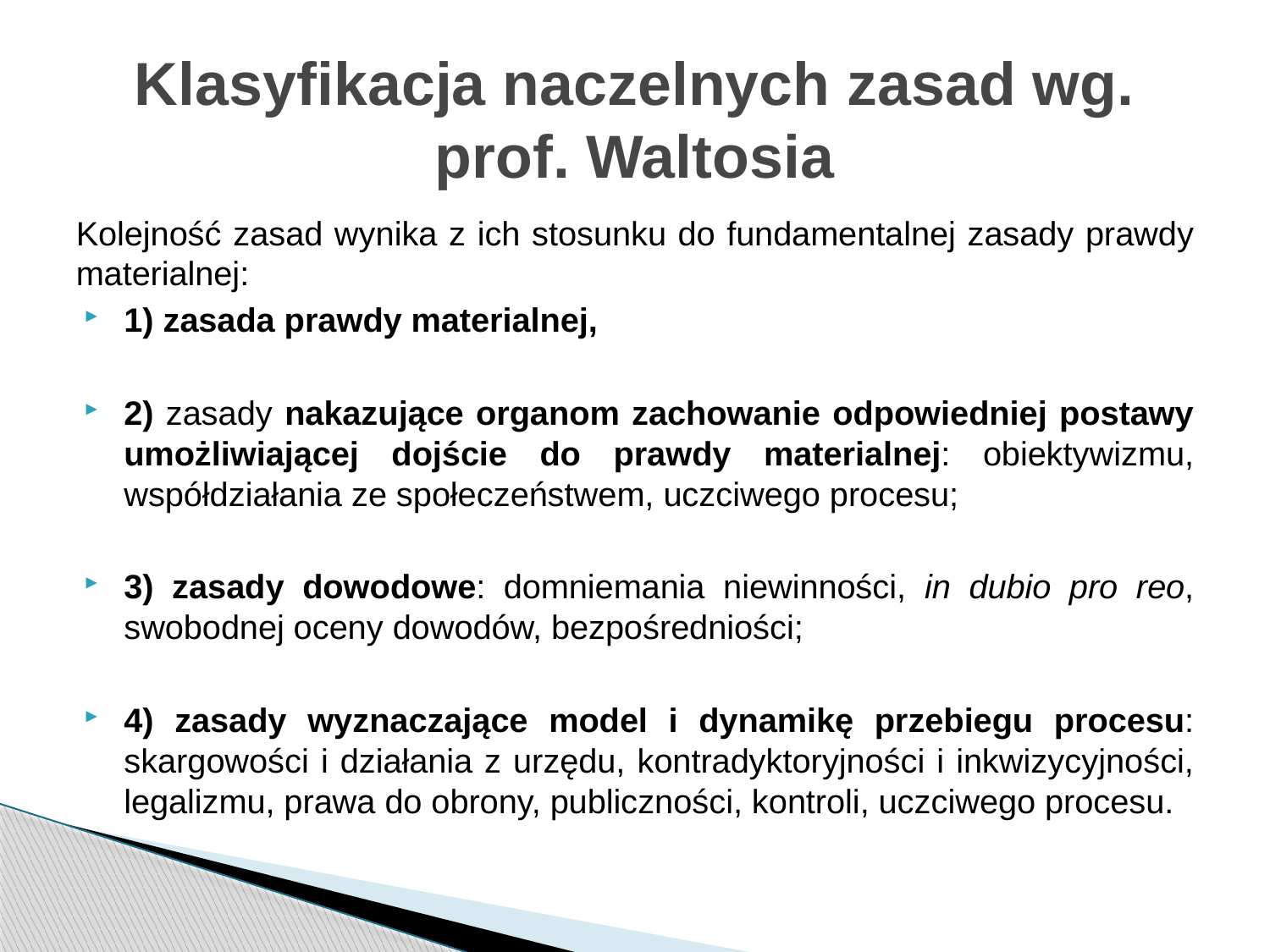

# Klasyfikacja naczelnych zasad wg. prof. Waltosia
Kolejność zasad wynika z ich stosunku do fundamentalnej zasady prawdy materialnej:
1) zasada prawdy materialnej,

2) zasady nakazujące organom zachowanie odpowiedniej postawy umożliwiającej dojście do prawdy materialnej: obiektywizmu, współdziałania ze społeczeństwem, uczciwego procesu;

3) zasady dowodowe: domniemania niewinności, in dubio pro reo, swobodnej oceny dowodów, bezpośredniości;

4) zasady wyznaczające model i dynamikę przebiegu procesu: skargowości i działania z urzędu, kontradyktoryjności i inkwizycyjności, legalizmu, prawa do obrony, publiczności, kontroli, uczciwego procesu.